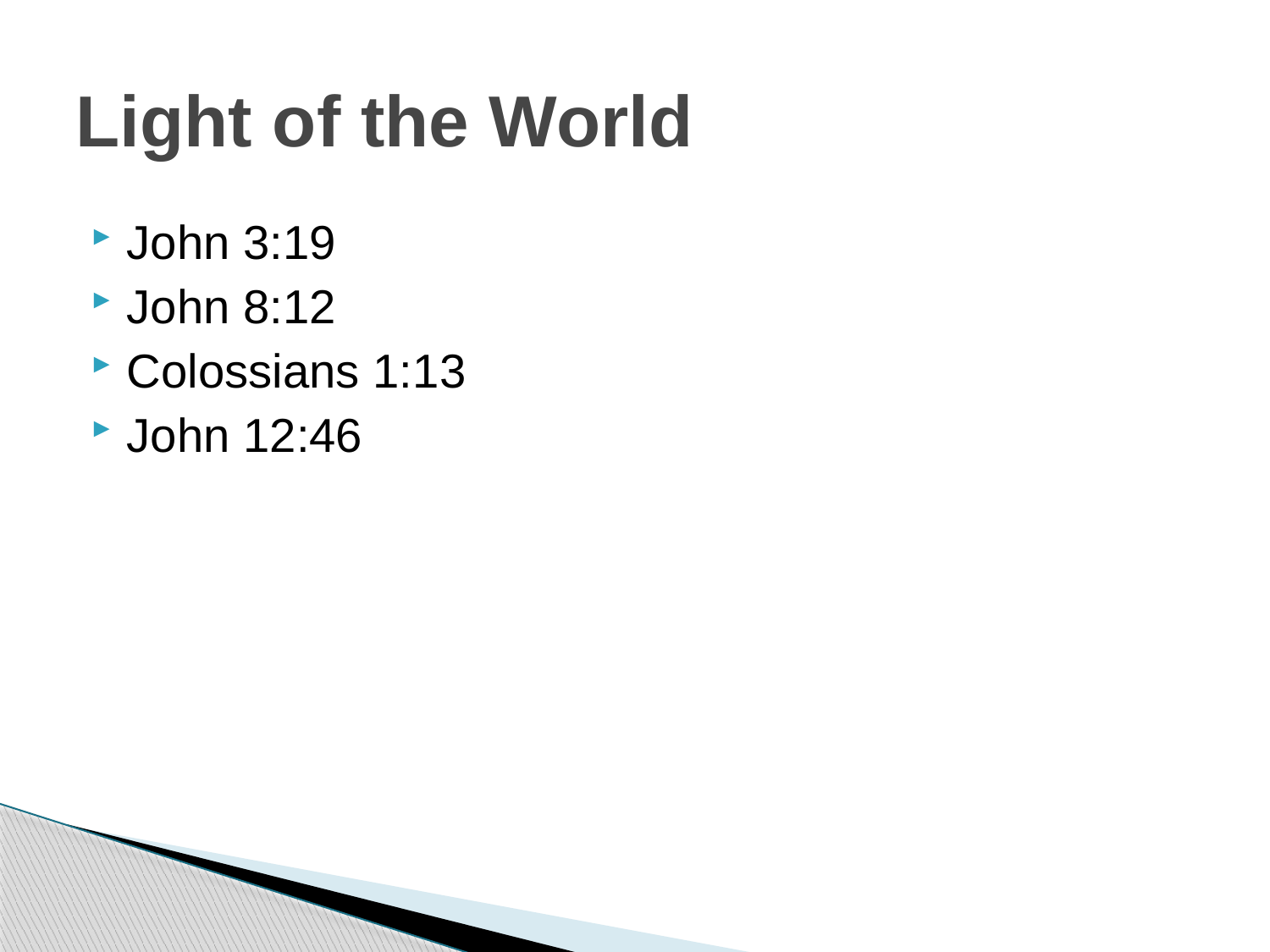

# Light of the World
John 3:19
John 8:12
Colossians 1:13
John 12:46